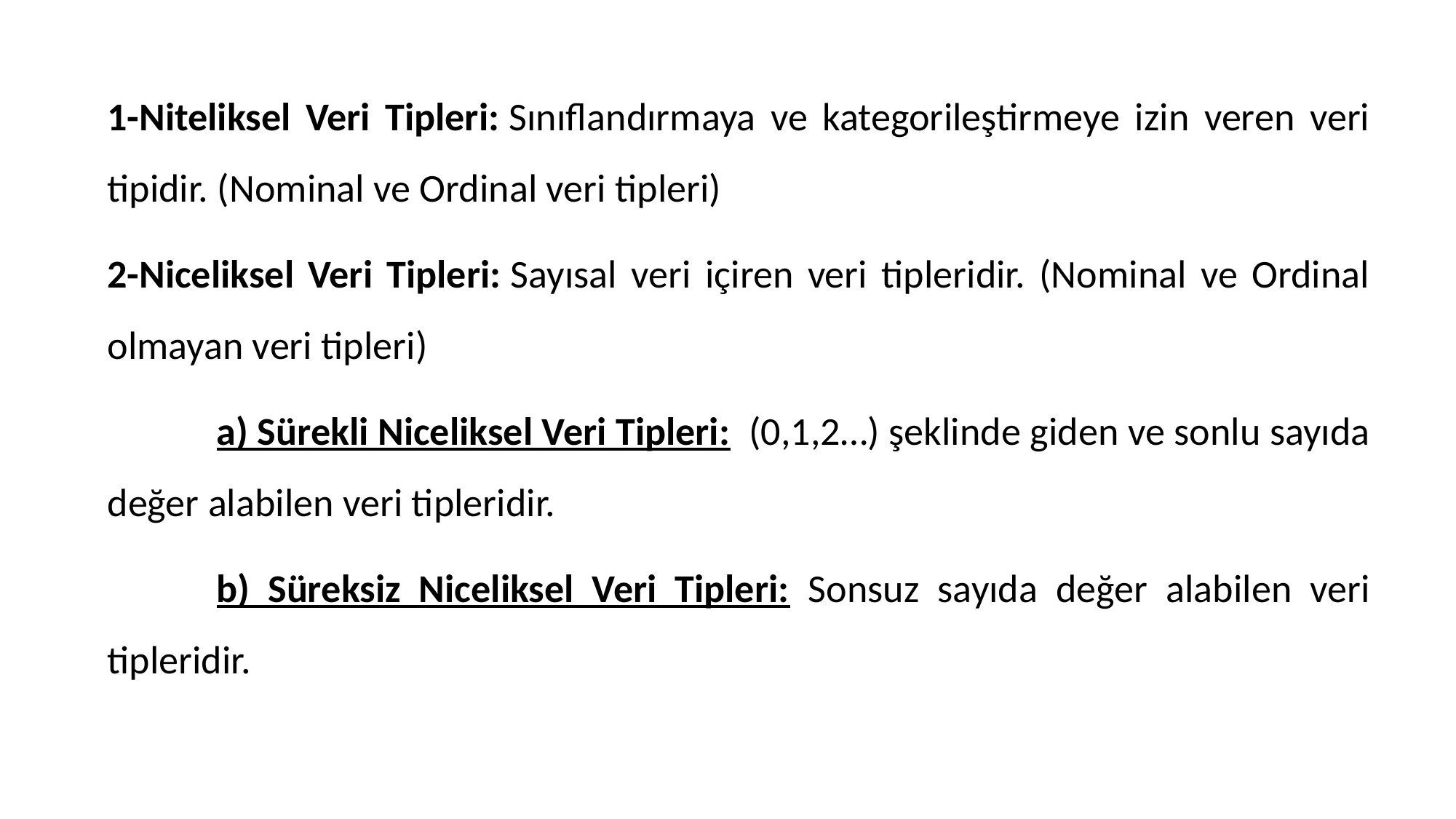

1-Niteliksel Veri Tipleri: Sınıflandırmaya ve kategorileştirmeye izin veren veri tipidir. (Nominal ve Ordinal veri tipleri)
2-Niceliksel Veri Tipleri: Sayısal veri içiren veri tipleridir. (Nominal ve Ordinal olmayan veri tipleri)
	a) Sürekli Niceliksel Veri Tipleri:  (0,1,2…) şeklinde giden ve sonlu sayıda değer alabilen veri tipleridir.
	b) Süreksiz Niceliksel Veri Tipleri: Sonsuz sayıda değer alabilen veri tipleridir.